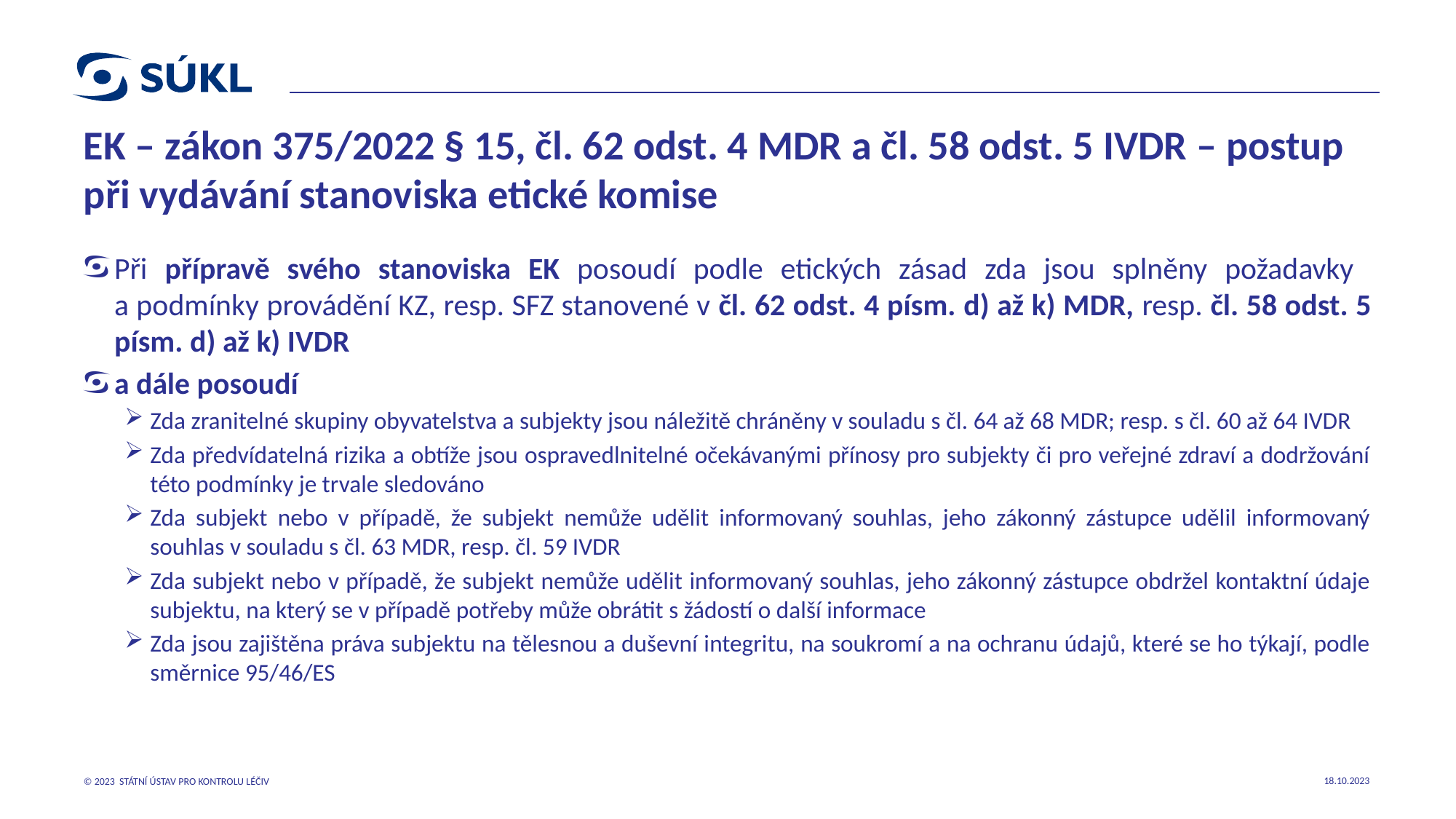

# EK – zákon 375/2022 § 15, čl. 62 odst. 4 MDR a čl. 58 odst. 5 IVDR – postup při vydávání stanoviska etické komise
Při přípravě svého stanoviska EK posoudí podle etických zásad zda jsou splněny požadavky
a podmínky provádění KZ, resp. SFZ stanovené v čl. 62 odst. 4 písm. d) až k) MDR, resp. čl. 58 odst. 5 písm. d) až k) IVDR
a dále posoudí
Zda zranitelné skupiny obyvatelstva a subjekty jsou náležitě chráněny v souladu s čl. 64 až 68 MDR; resp. s čl. 60 až 64 IVDR
Zda předvídatelná rizika a obtíže jsou ospravedlnitelné očekávanými přínosy pro subjekty či pro veřejné zdraví a dodržování této podmínky je trvale sledováno
Zda subjekt nebo v případě, že subjekt nemůže udělit informovaný souhlas, jeho zákonný zástupce udělil informovaný souhlas v souladu s čl. 63 MDR, resp. čl. 59 IVDR
Zda subjekt nebo v případě, že subjekt nemůže udělit informovaný souhlas, jeho zákonný zástupce obdržel kontaktní údaje subjektu, na který se v případě potřeby může obrátit s žádostí o další informace
Zda jsou zajištěna práva subjektu na tělesnou a duševní integritu, na soukromí a na ochranu údajů, které se ho týkají, podle směrnice 95/46/ES

18.10.2023
© 2023  STÁTNÍ ÚSTAV PRO KONTROLU LÉČIV